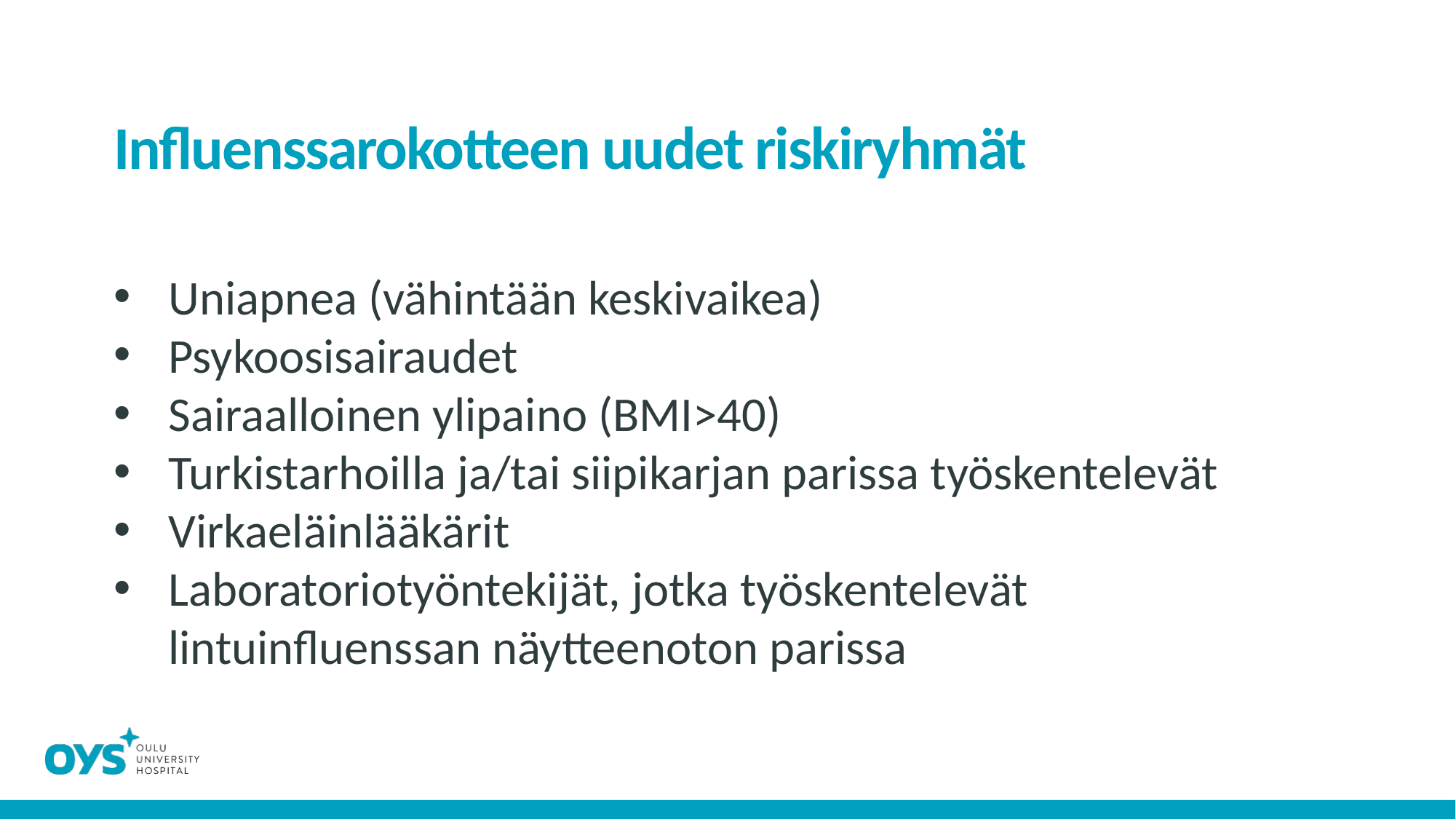

# Influenssarokotteen uudet riskiryhmät
Uniapnea (vähintään keskivaikea)
Psykoosisairaudet
Sairaalloinen ylipaino (BMI>40)
Turkistarhoilla ja/tai siipikarjan parissa työskentelevät
Virkaeläinlääkärit
Laboratoriotyöntekijät, jotka työskentelevät lintuinfluenssan näytteenoton parissa